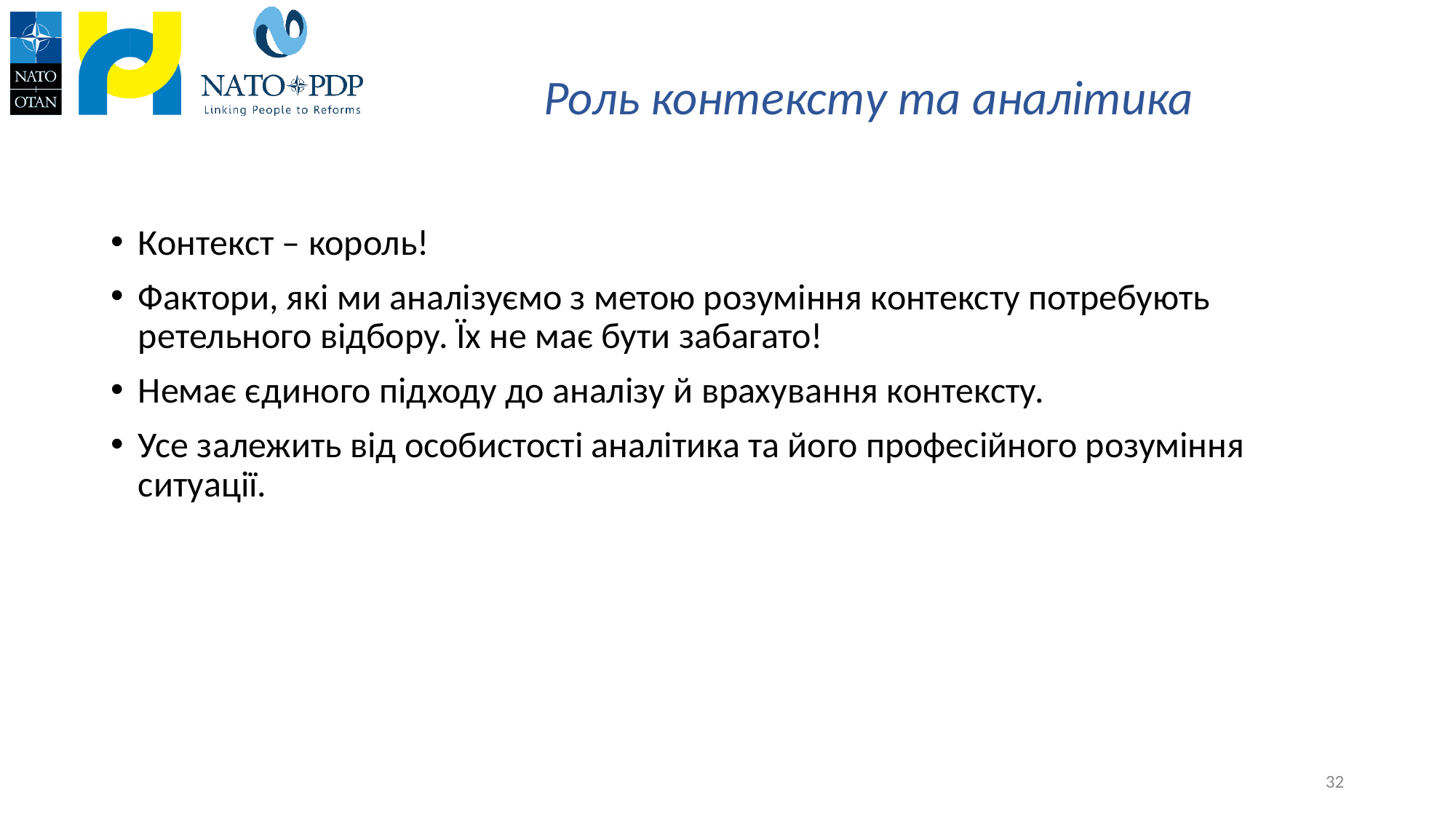

# Роль контексту та аналітика
Контекст – король!
Фактори, які ми аналізуємо з метою розуміння контексту потребують ретельного відбору. Їх не має бути забагато!
Немає єдиного підходу до аналізу й врахування контексту.
Усе залежить від особистості аналітика та його професійного розуміння ситуації.

32